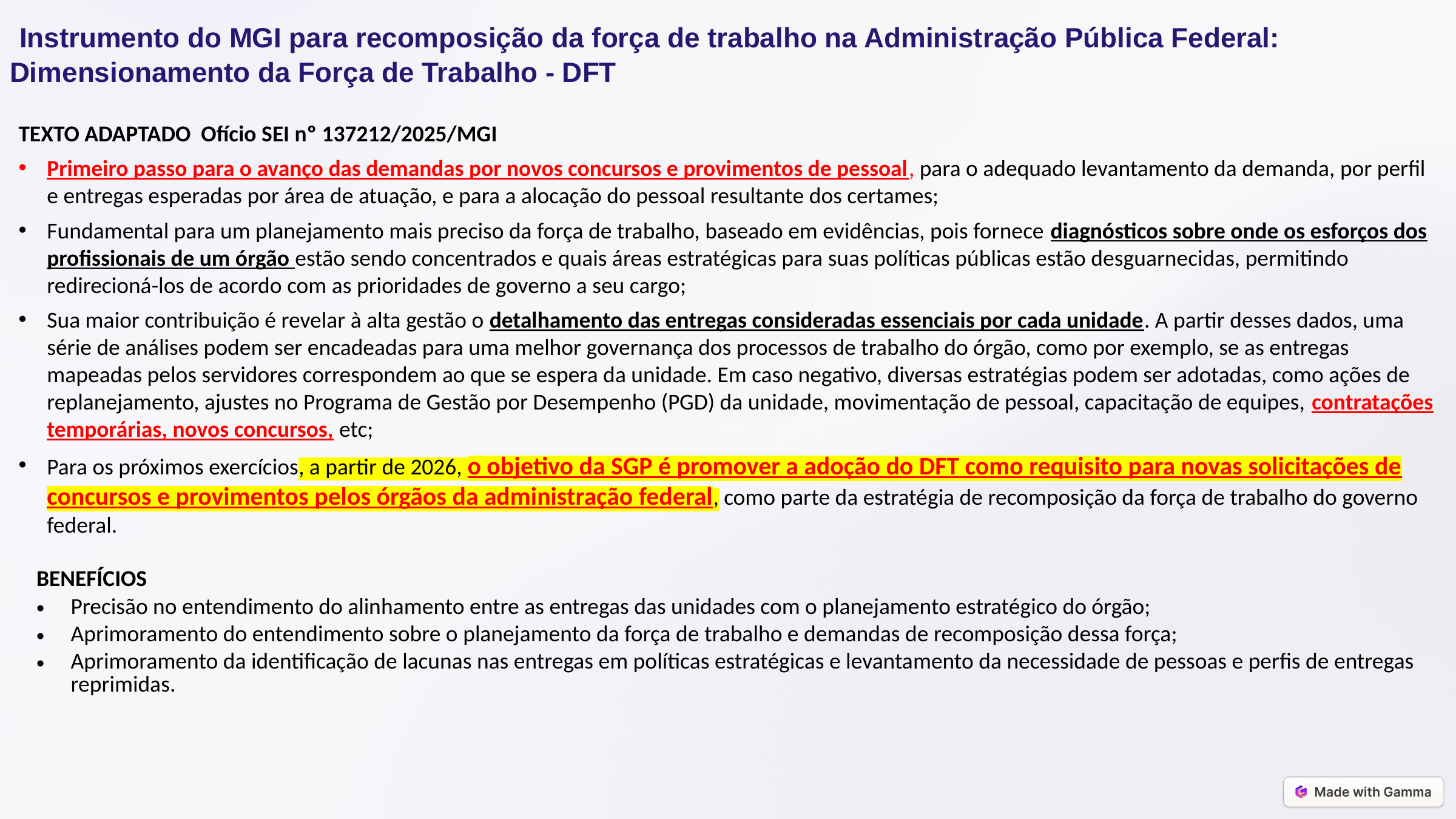

Instrumento do MGI para recomposição da força de trabalho na Administração Pública Federal:
Dimensionamento da Força de Trabalho - DFT
TEXTO ADAPTADO  Ofício SEI nº 137212/2025/MGI
Primeiro passo para o avanço das demandas por novos concursos e provimentos de pessoal, para o adequado levantamento da demanda, por perfil e entregas esperadas por área de atuação, e para a alocação do pessoal resultante dos certames;
Fundamental para um planejamento mais preciso da força de trabalho, baseado em evidências, pois fornece diagnósticos sobre onde os esforços dos profissionais de um órgão estão sendo concentrados e quais áreas estratégicas para suas políticas públicas estão desguarnecidas, permitindo redirecioná-los de acordo com as prioridades de governo a seu cargo;
Sua maior contribuição é revelar à alta gestão o detalhamento das entregas consideradas essenciais por cada unidade. A partir desses dados, uma série de análises podem ser encadeadas para uma melhor governança dos processos de trabalho do órgão, como por exemplo, se as entregas mapeadas pelos servidores correspondem ao que se espera da unidade. Em caso negativo, diversas estratégias podem ser adotadas, como ações de replanejamento, ajustes no Programa de Gestão por Desempenho (PGD) da unidade, movimentação de pessoal, capacitação de equipes, contratações temporárias, novos concursos, etc;
Para os próximos exercícios, a partir de 2026, o objetivo da SGP é promover a adoção do DFT como requisito para novas solicitações de concursos e provimentos pelos órgãos da administração federal, como parte da estratégia de recomposição da força de trabalho do governo federal.
BENEFÍCIOS
Precisão no entendimento do alinhamento entre as entregas das unidades com o planejamento estratégico do órgão;
Aprimoramento do entendimento sobre o planejamento da força de trabalho e demandas de recomposição dessa força;
Aprimoramento da identificação de lacunas nas entregas em políticas estratégicas e levantamento da necessidade de pessoas e perfis de entregas reprimidas.